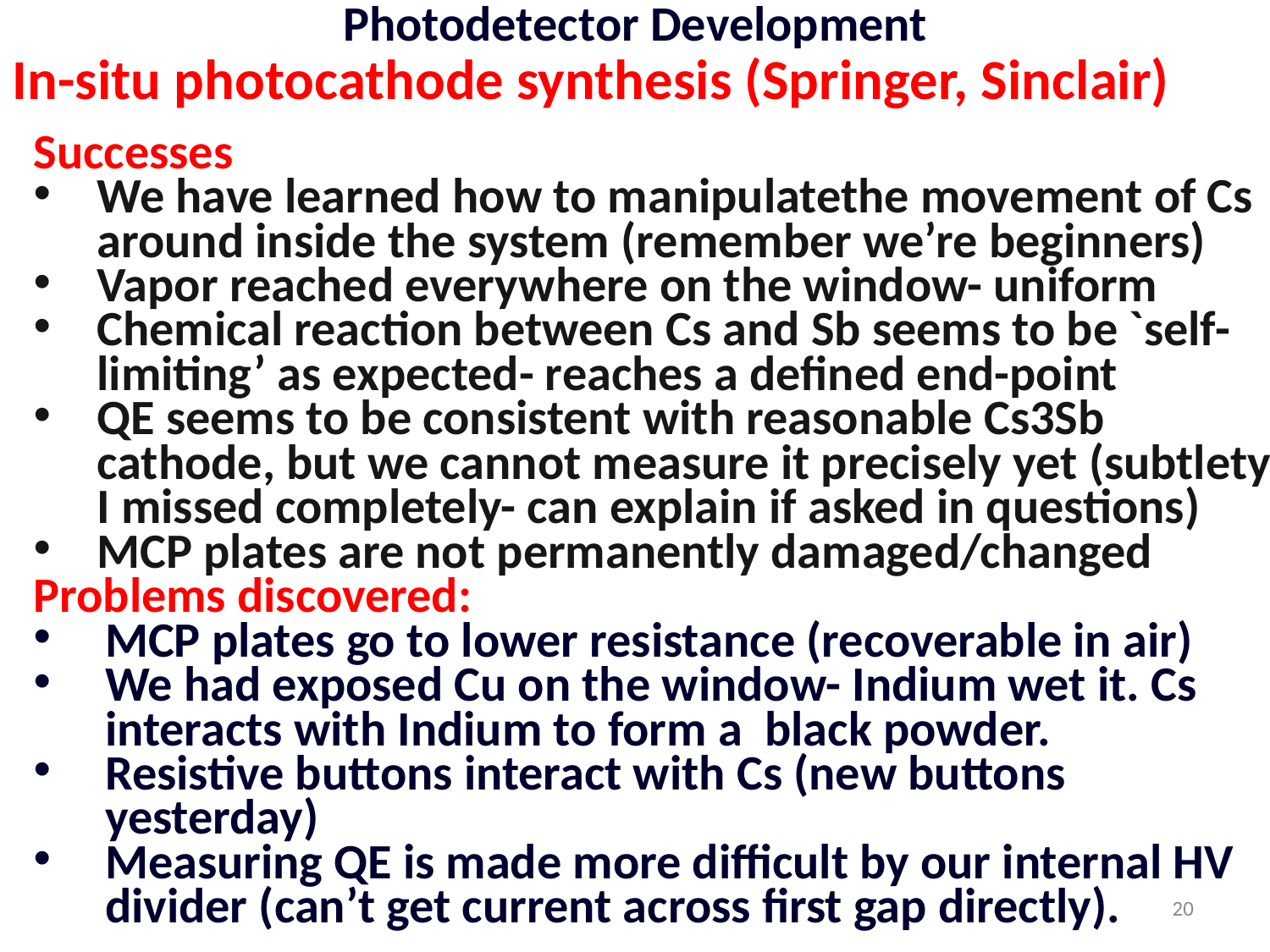

Photodetector Development
In-situ photocathode synthesis (Springer, Sinclair)
Successes
We have learned how to manipulatethe movement of Cs around inside the system (remember we’re beginners)
Vapor reached everywhere on the window- uniform
Chemical reaction between Cs and Sb seems to be `self-limiting’ as expected- reaches a defined end-point
QE seems to be consistent with reasonable Cs3Sb cathode, but we cannot measure it precisely yet (subtlety I missed completely- can explain if asked in questions)
MCP plates are not permanently damaged/changed
Problems discovered:
MCP plates go to lower resistance (recoverable in air)
We had exposed Cu on the window- Indium wet it. Cs interacts with Indium to form a  black powder.
Resistive buttons interact with Cs (new buttons yesterday)
Measuring QE is made more difficult by our internal HV divider (can’t get current across first gap directly).

20